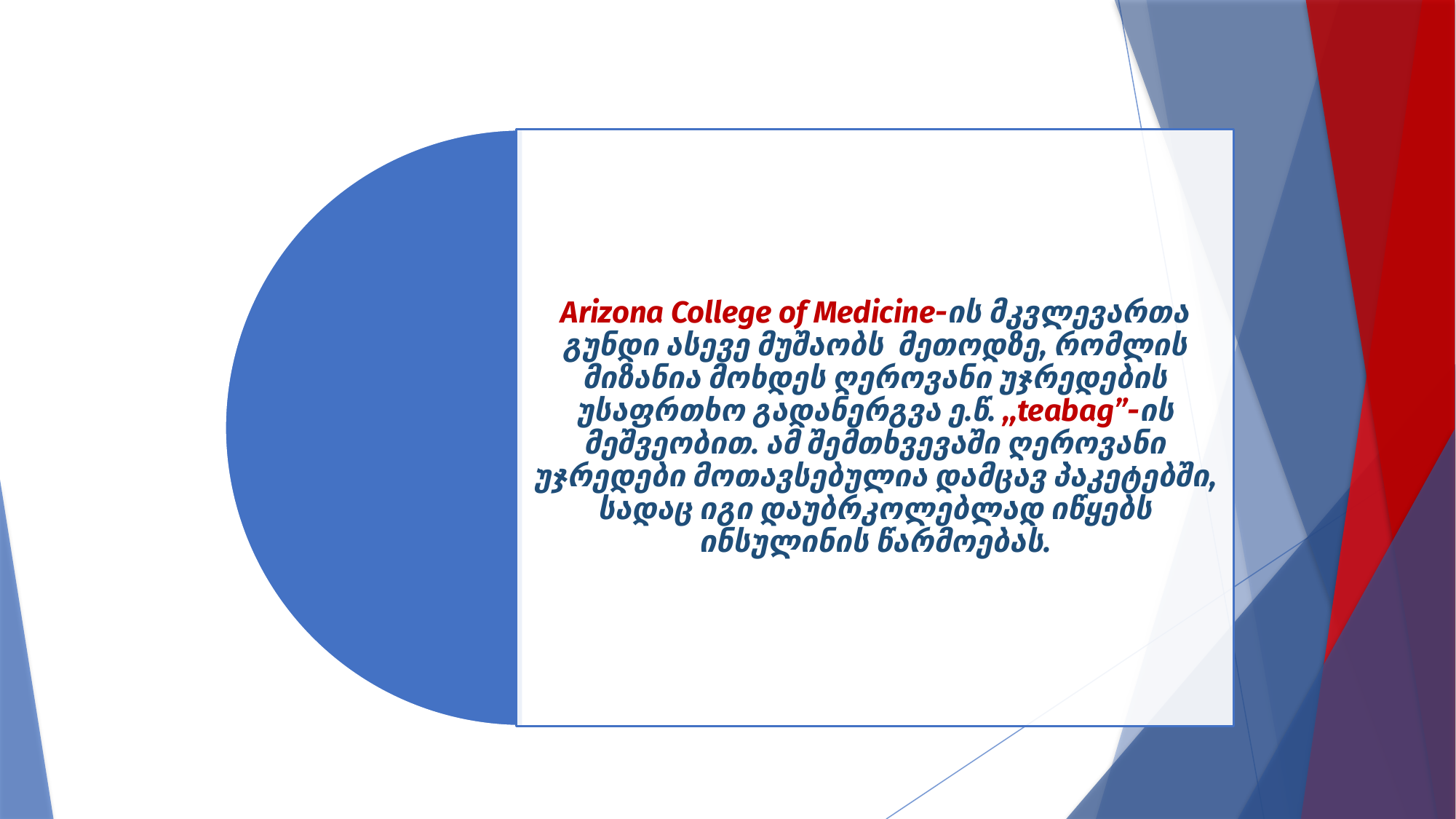

Arizona College of Medicine-ის მკვლევართა გუნდი ასევე მუშაობს  მეთოდზე, რომლის მიზანია მოხდეს ღეროვანი უჯრედების უსაფრთხო გადანერგვა ე.წ. ,,teabag”-ის მეშვეობით. ამ შემთხვევაში ღეროვანი უჯრედები მოთავსებულია დამცავ პაკეტებში, სადაც იგი დაუბრკოლებლად იწყებს ინსულინის წარმოებას.